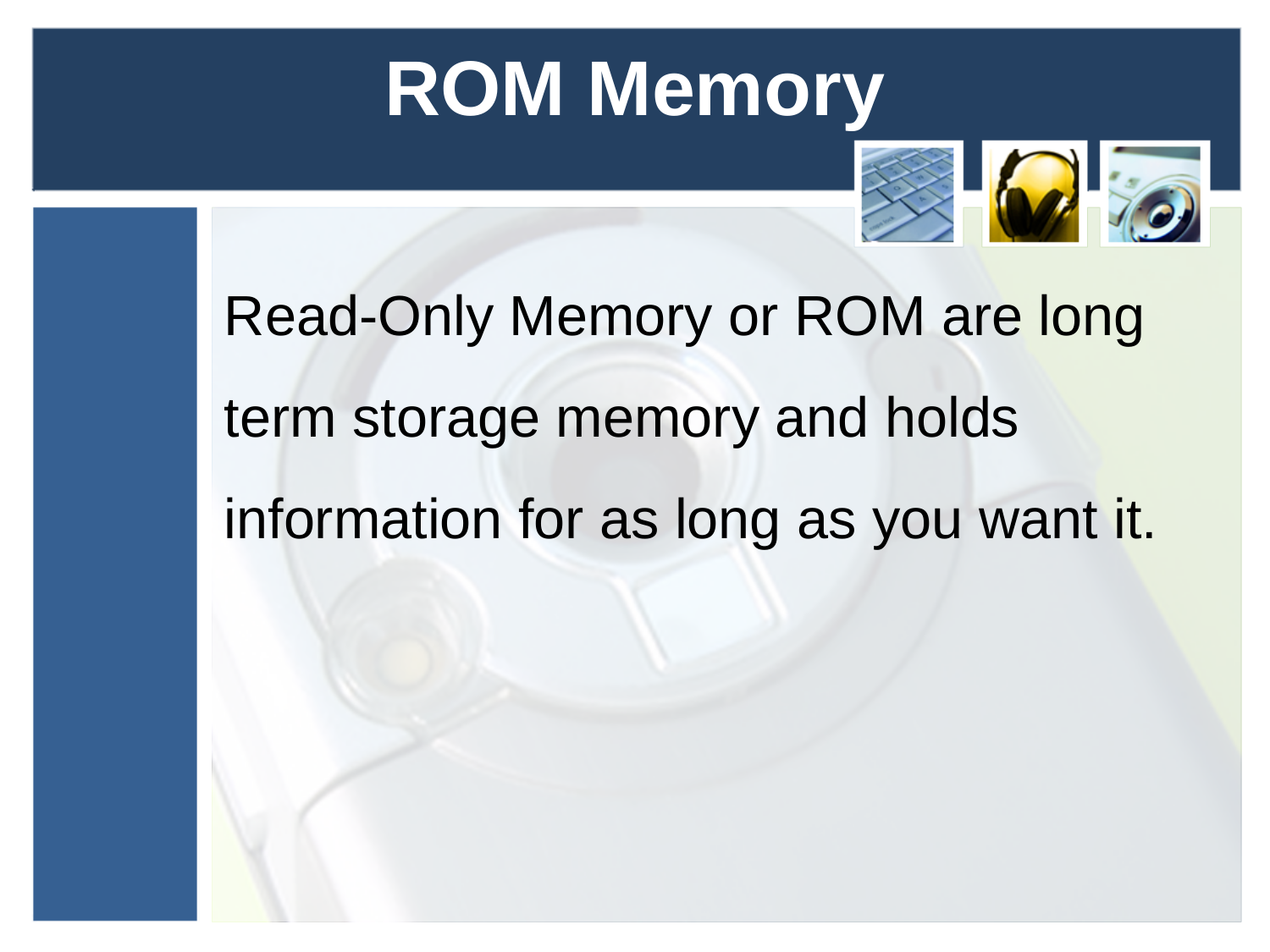

# ROM Memory
Read-Only Memory or ROM are long term storage memory and holds information for as long as you want it.